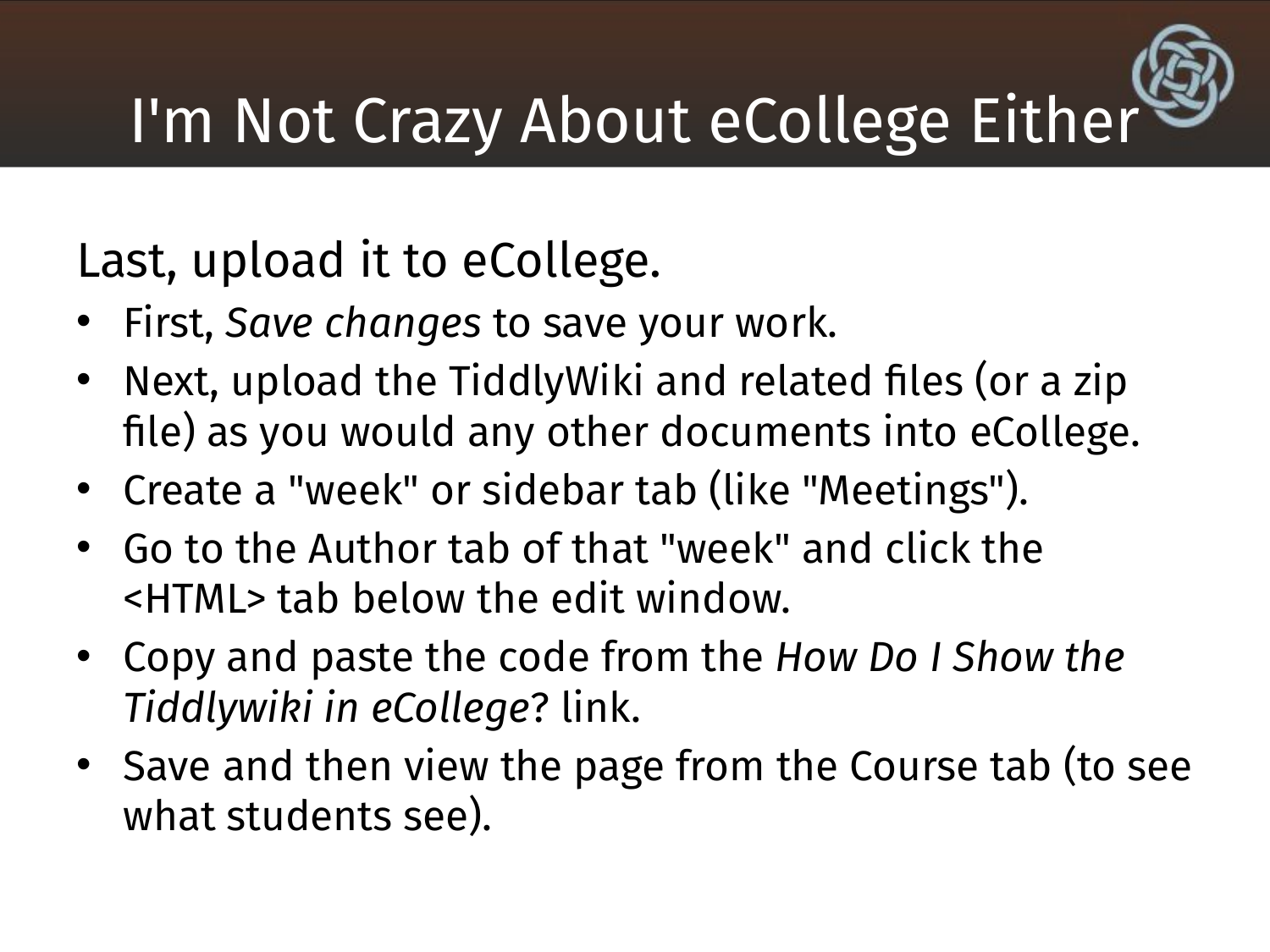

# I'm Not Crazy About eCollege Either
Last, upload it to eCollege.
First, Save changes to save your work.
Next, upload the TiddlyWiki and related files (or a zip file) as you would any other documents into eCollege.
Create a "week" or sidebar tab (like "Meetings").
Go to the Author tab of that "week" and click the <HTML> tab below the edit window.
Copy and paste the code from the How Do I Show the Tiddlywiki in eCollege? link.
Save and then view the page from the Course tab (to see what students see).